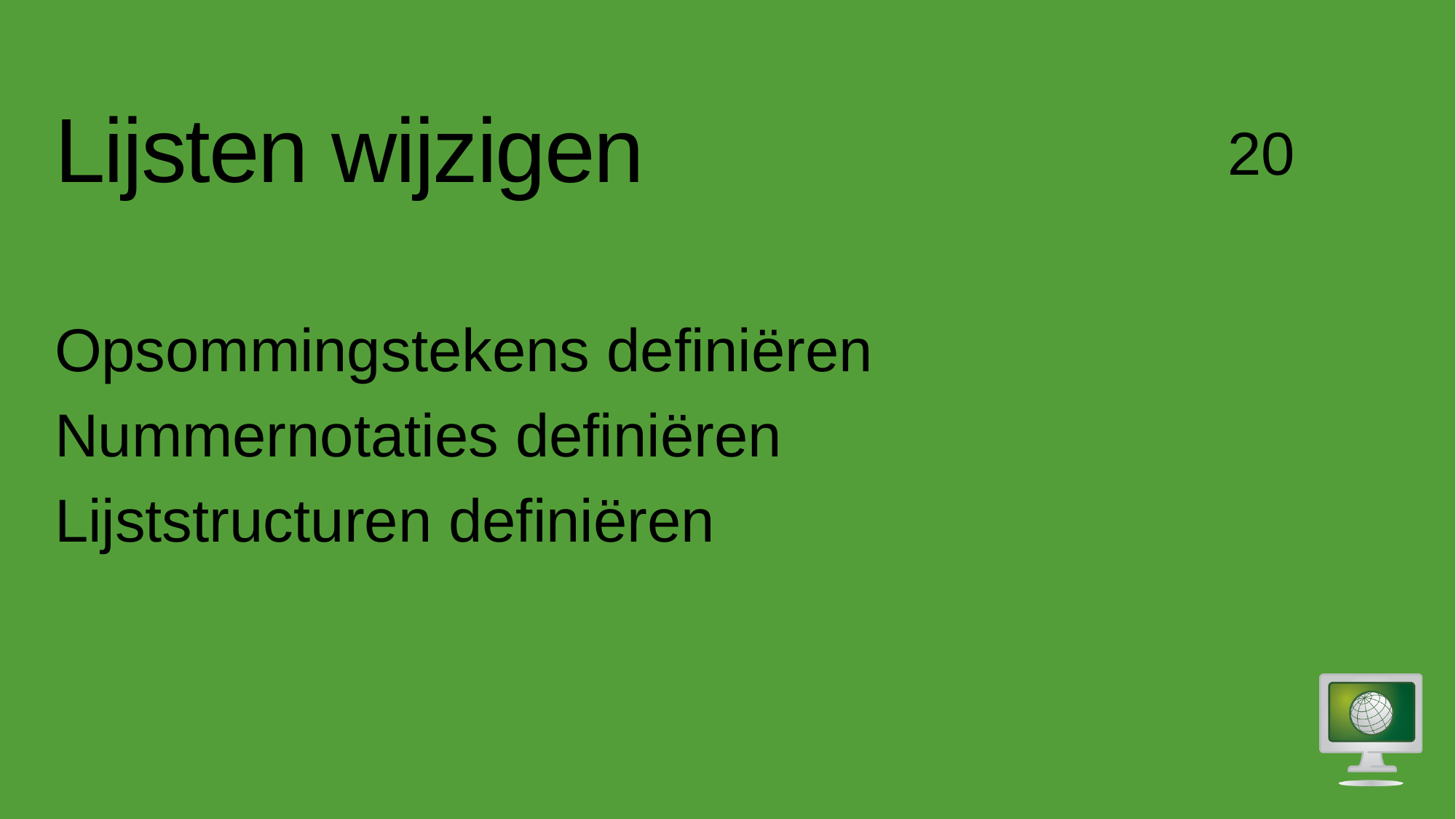

# Lijsten wijzigen
20
Opsommingstekens definiëren
Nummernotaties definiëren
Lijststructuren definiëren